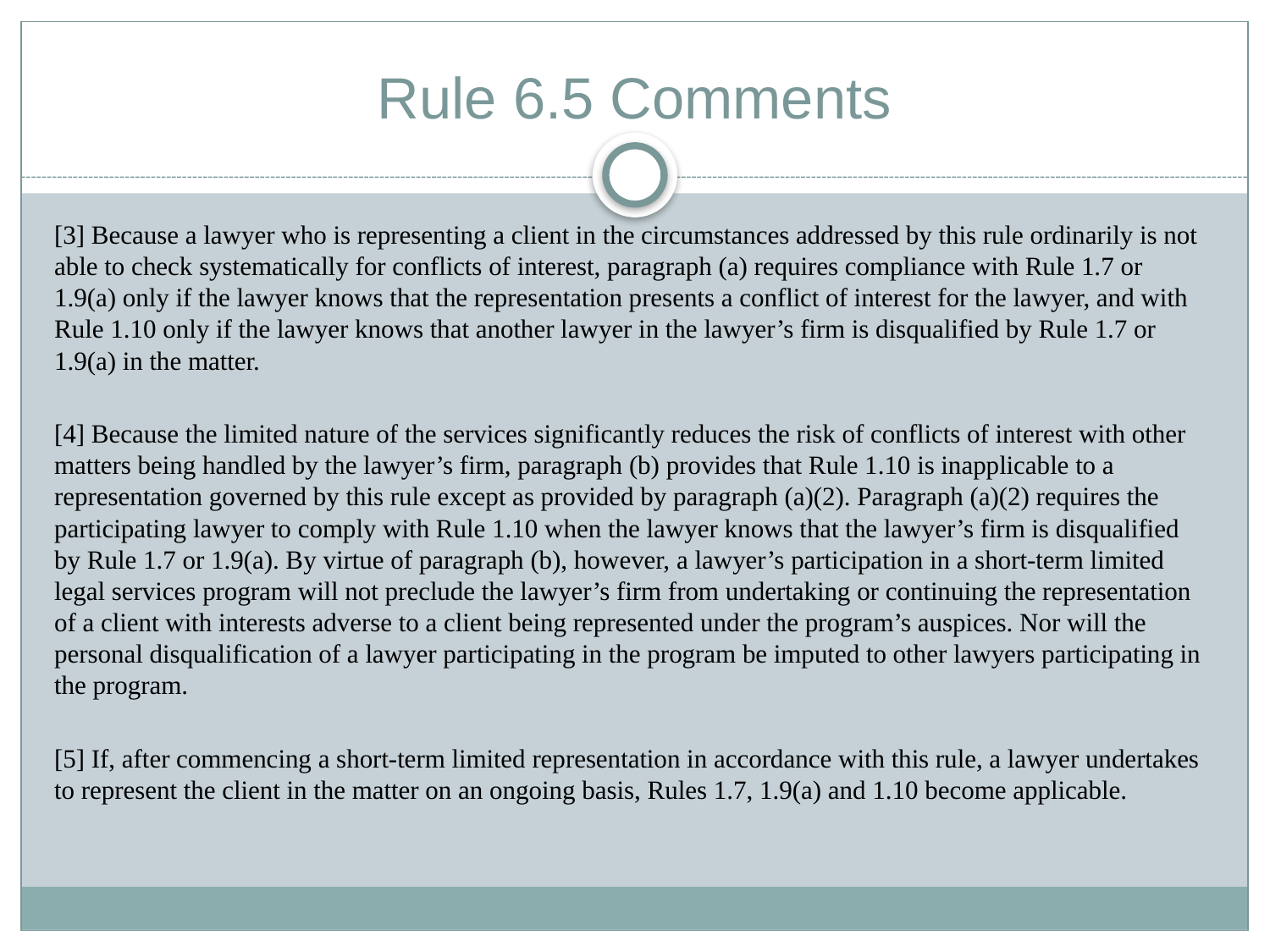

# Rule 6.5 Comments
[3] Because a lawyer who is representing a client in the circumstances addressed by this rule ordinarily is not able to check systematically for conflicts of interest, paragraph (a) requires compliance with Rule 1.7 or 1.9(a) only if the lawyer knows that the representation presents a conflict of interest for the lawyer, and with Rule 1.10 only if the lawyer knows that another lawyer in the lawyer’s firm is disqualified by Rule 1.7 or 1.9(a) in the matter.

[4] Because the limited nature of the services significantly reduces the risk of conflicts of interest with other matters being handled by the lawyer’s firm, paragraph (b) provides that Rule 1.10 is inapplicable to a representation governed by this rule except as provided by paragraph (a)(2). Paragraph (a)(2) requires the participating lawyer to comply with Rule 1.10 when the lawyer knows that the lawyer’s firm is disqualified by Rule 1.7 or 1.9(a). By virtue of paragraph (b), however, a lawyer’s participation in a short-term limited legal services program will not preclude the lawyer’s firm from undertaking or continuing the representation of a client with interests adverse to a client being represented under the program’s auspices. Nor will the personal disqualification of a lawyer participating in the program be imputed to other lawyers participating in the program.

[5] If, after commencing a short-term limited representation in accordance with this rule, a lawyer undertakes to represent the client in the matter on an ongoing basis, Rules 1.7, 1.9(a) and 1.10 become applicable.